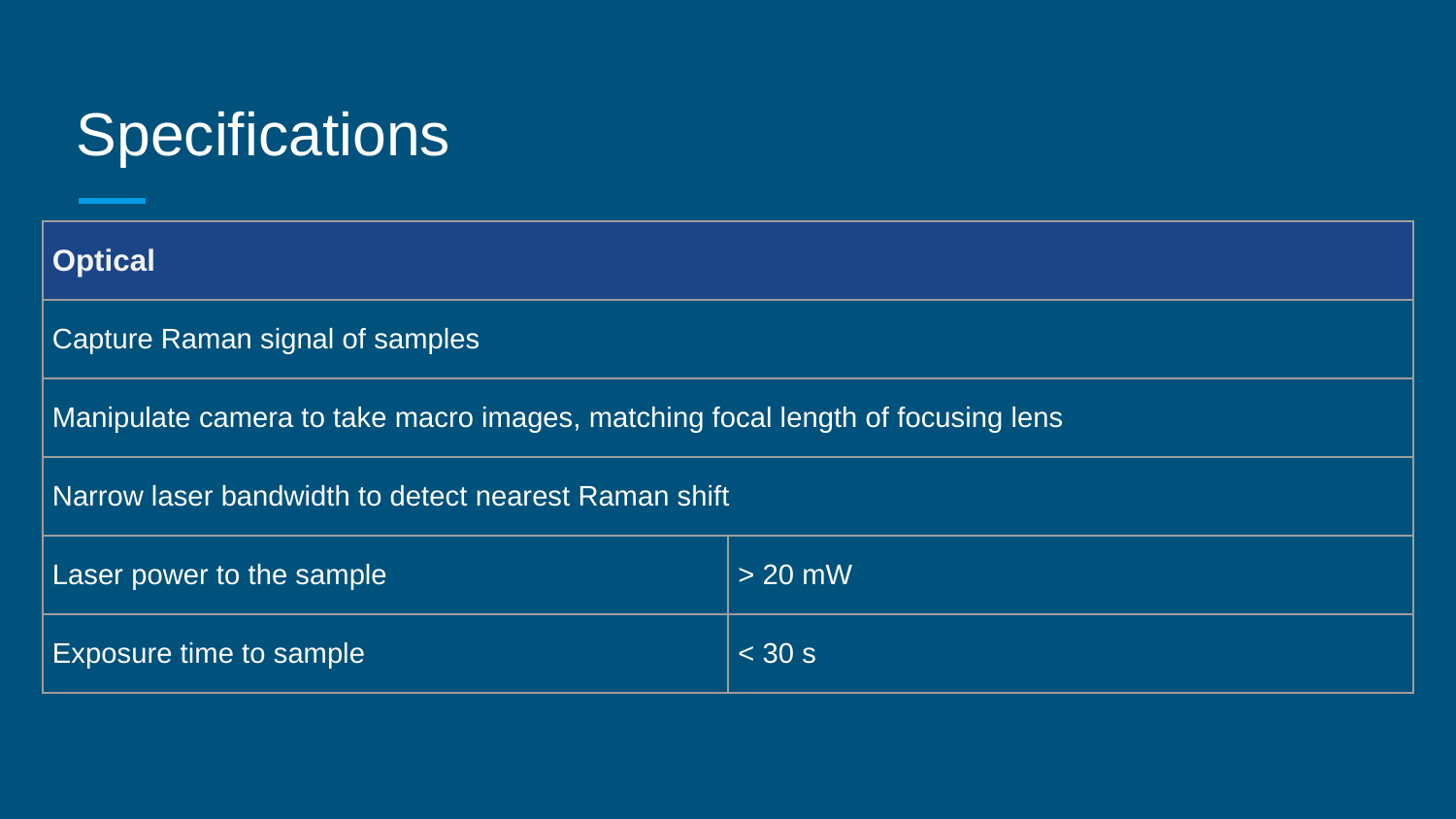

# Specifications
| Optical |  |
| --- | --- |
| Capture Raman signal of samples |  |
| Manipulate camera to take macro images, matching focal length of focusing lens |  |
| Narrow laser bandwidth to detect nearest Raman shift |  |
| Laser power to the sample | > 20 mW |
| Exposure time to sample | < 30 s |